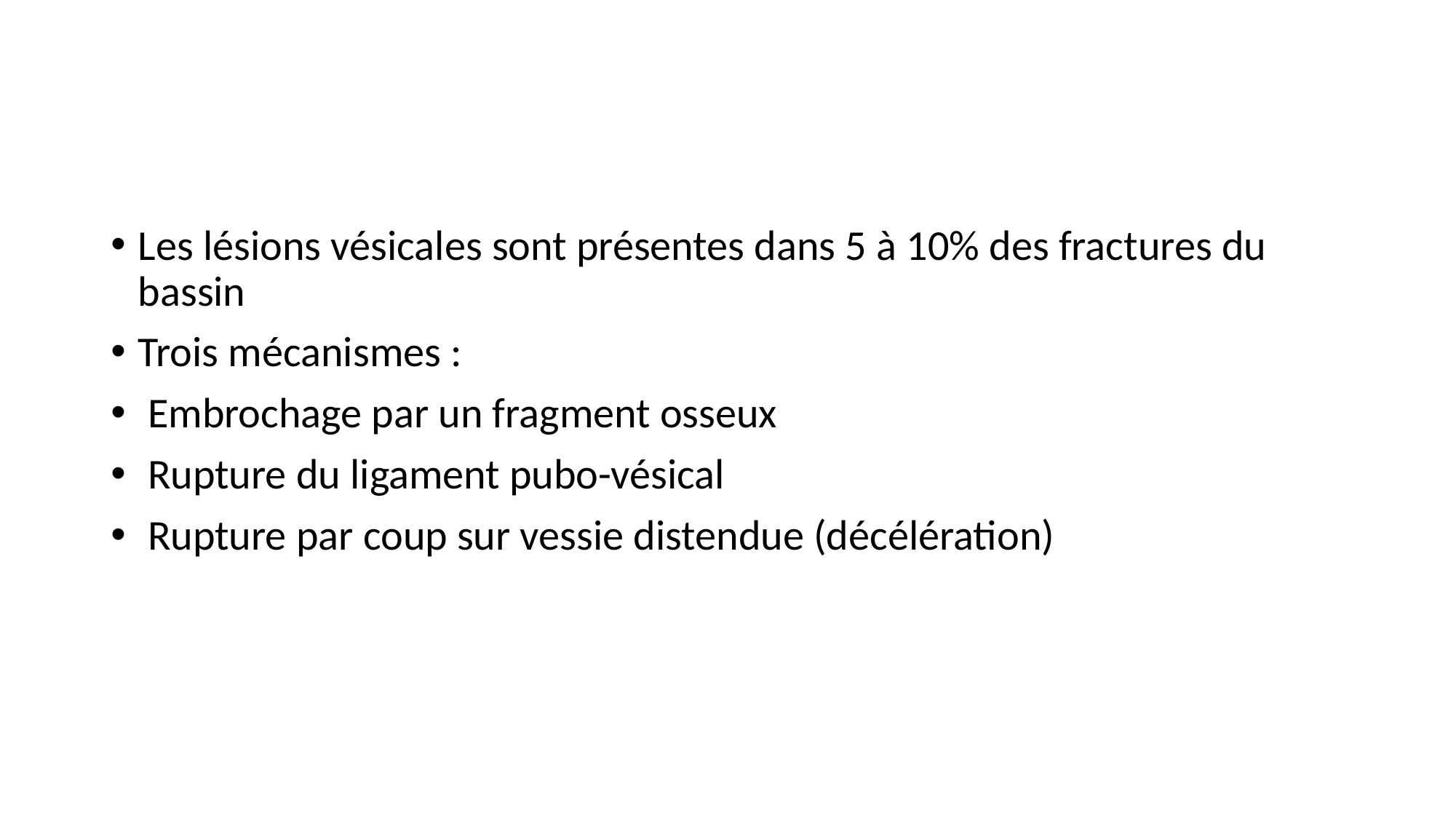

Les lésions vésicales sont présentes dans 5 à 10% des fractures du bassin
Trois mécanismes :
 Embrochage par un fragment osseux
 Rupture du ligament pubo-vésical
 Rupture par coup sur vessie distendue (décélération)